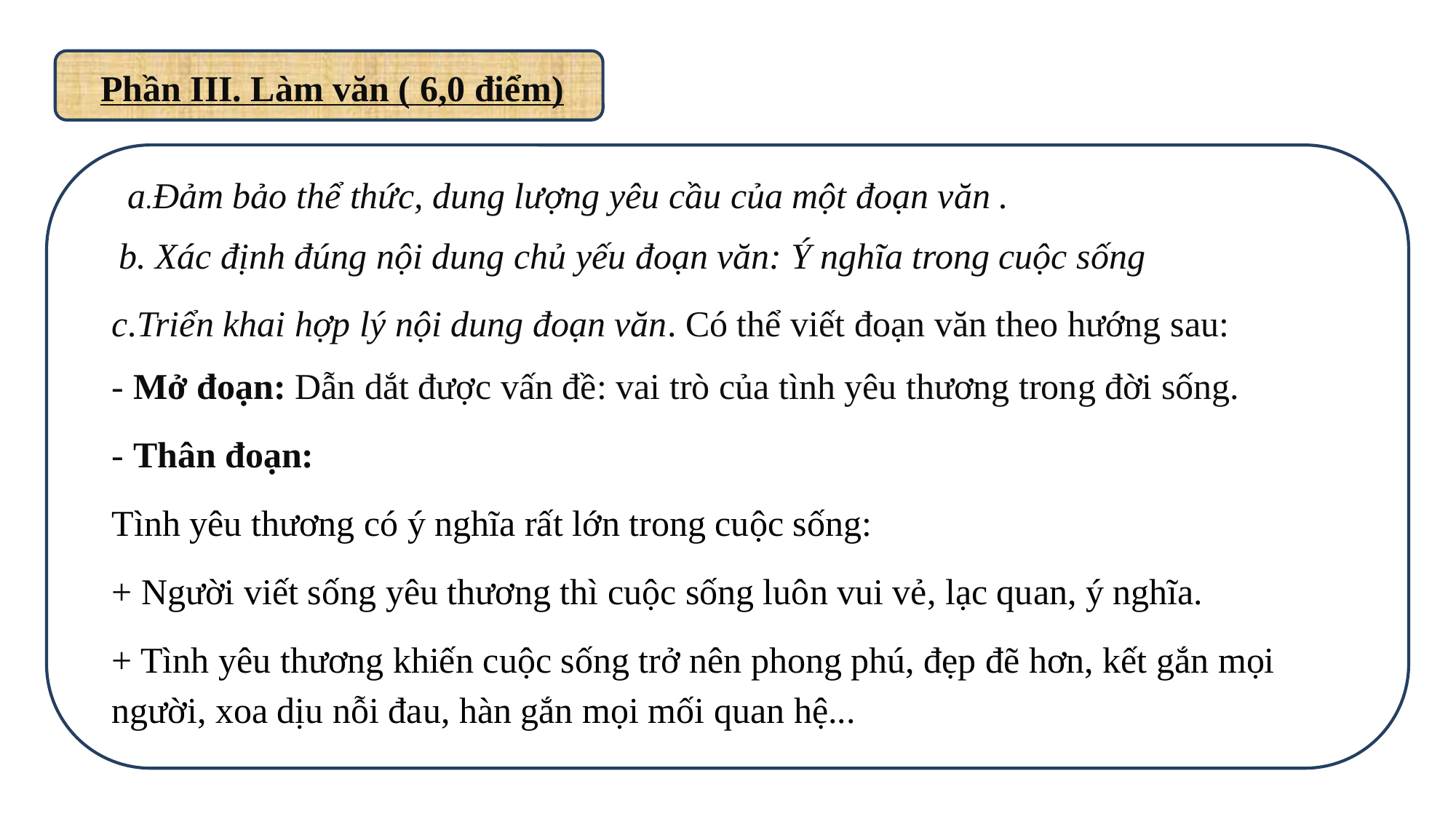

Phần III. Làm văn ( 6,0 điểm)

   a.Đảm bảo thể thức, dung lượng yêu cầu của một đoạn văn .
  b. Xác định đúng nội dung chủ yếu đoạn văn: Ý nghĩa trong cuộc sống
c.Triển khai hợp lý nội dung đoạn văn. Có thể viết đoạn văn theo hướng sau:
- Mở đoạn: Dẫn dắt được vấn đề: vai trò của tình yêu thương trong đời sống.
- Thân đoạn:
Tình yêu thương có ý nghĩa rất lớn trong cuộc sống:
+ Người viết sống yêu thương thì cuộc sống luôn vui vẻ, lạc quan, ý nghĩa.
+ Tình yêu thương khiến cuộc sống trở nên phong phú, đẹp đẽ hơn, kết gắn mọi người, xoa dịu nỗi đau, hàn gắn mọi mối quan hệ...